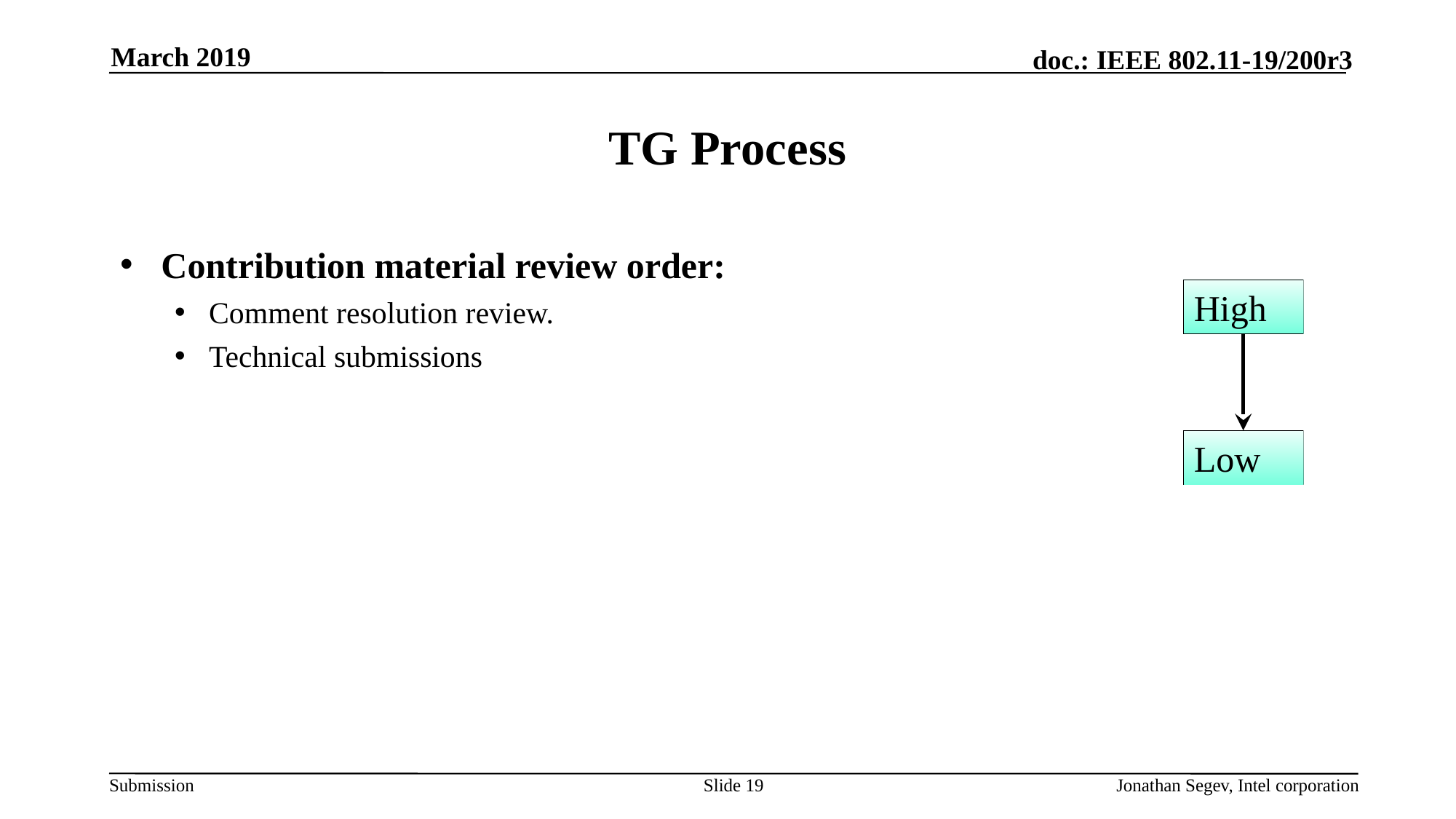

March 2019
# TG Process
Contribution material review order:
Comment resolution review.
Technical submissions

High
Low
Slide 19
Jonathan Segev, Intel corporation